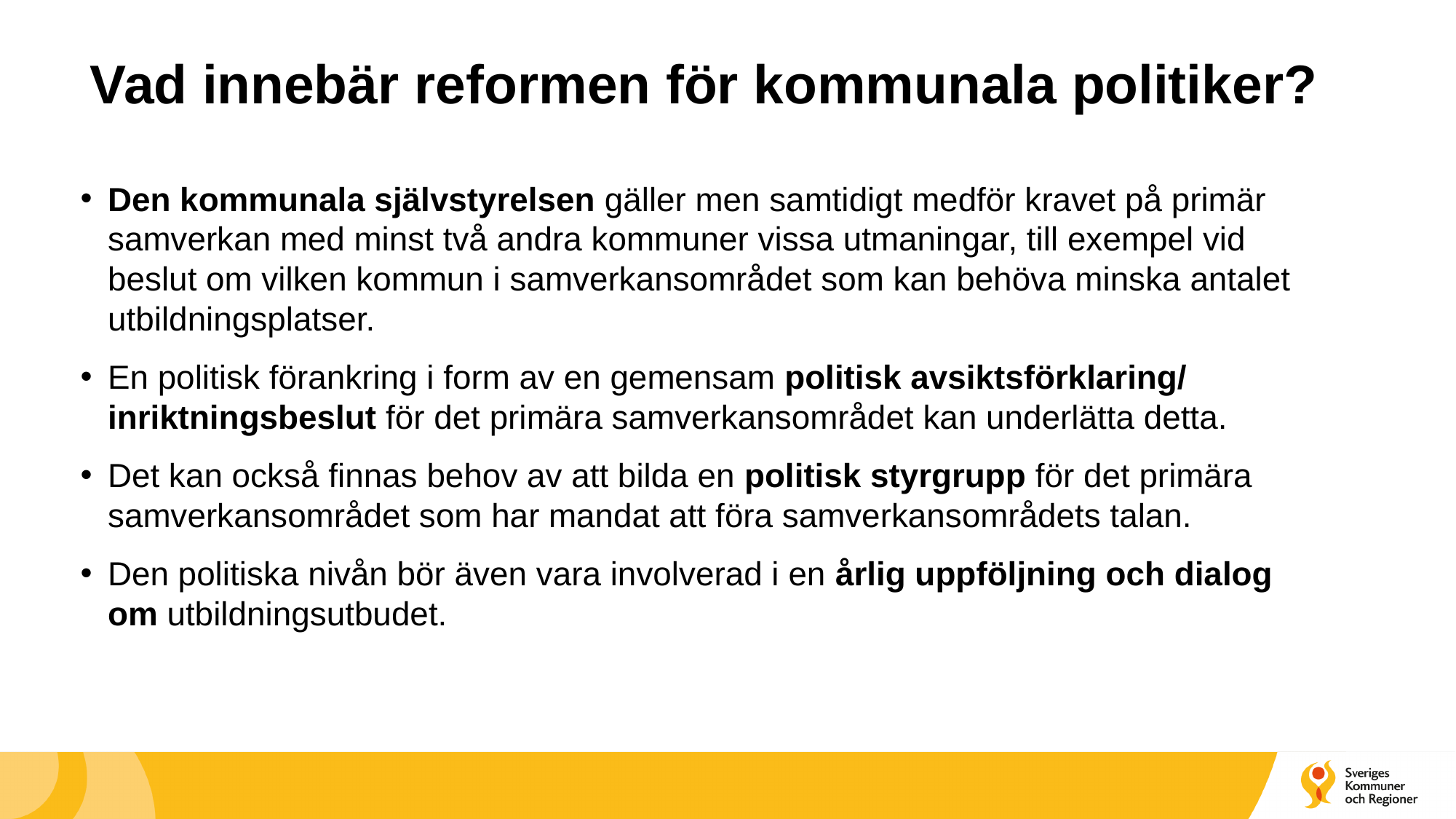

# Vad innebär reformen för kommunala politiker?
Den kommunala självstyrelsen gäller men samtidigt medför kravet på primär samverkan med minst två andra kommuner vissa utmaningar, till exempel vid beslut om vilken kommun i samverkansområdet som kan behöva minska antalet utbildningsplatser.
En politisk förankring i form av en gemensam politisk avsiktsförklaring/ inriktningsbeslut för det primära samverkansområdet kan underlätta detta.
Det kan också finnas behov av att bilda en politisk styrgrupp för det primära samverkansområdet som har mandat att föra samverkansområdets talan.
Den politiska nivån bör även vara involverad i en årlig uppföljning och dialog om utbildningsutbudet.